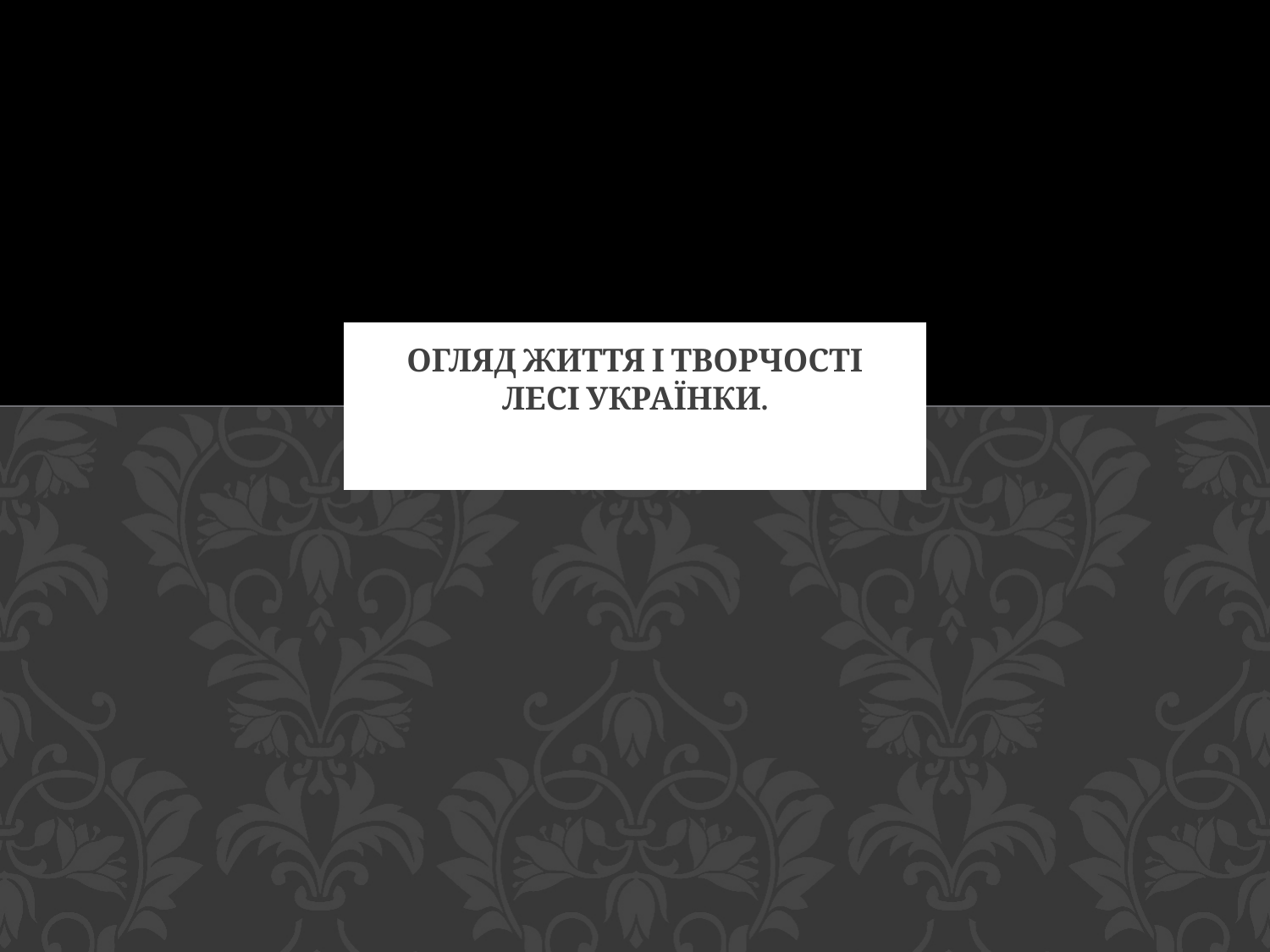

# Огляд життя і творчості Лесі Українки.